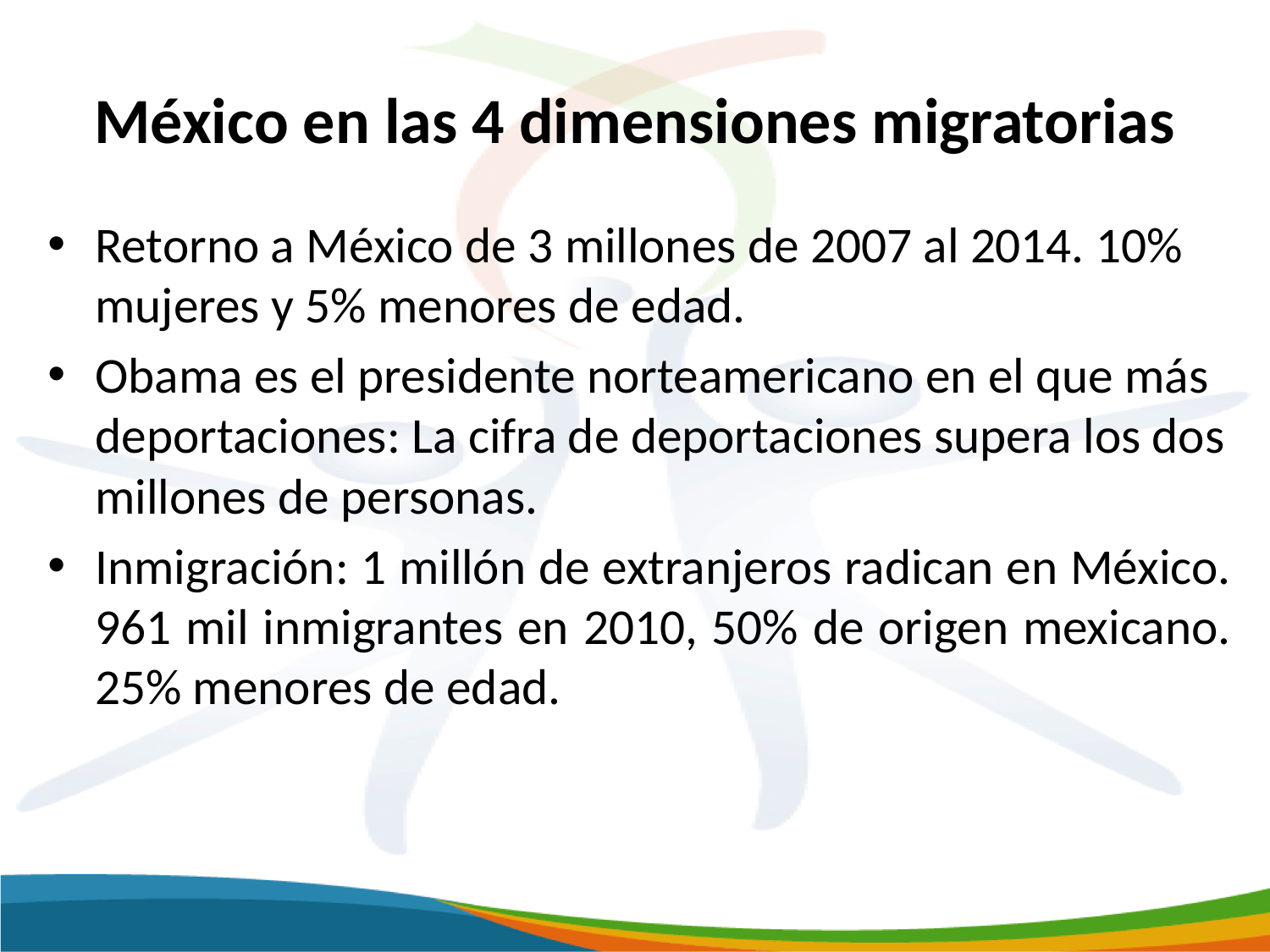

# México en las 4 dimensiones migratorias
Retorno a México de 3 millones de 2007 al 2014. 10% mujeres y 5% menores de edad.
Obama es el presidente norteamericano en el que más deportaciones: La cifra de deportaciones supera los dos millones de personas.
Inmigración: 1 millón de extranjeros radican en México. 961 mil inmigrantes en 2010, 50% de origen mexicano. 25% menores de edad.